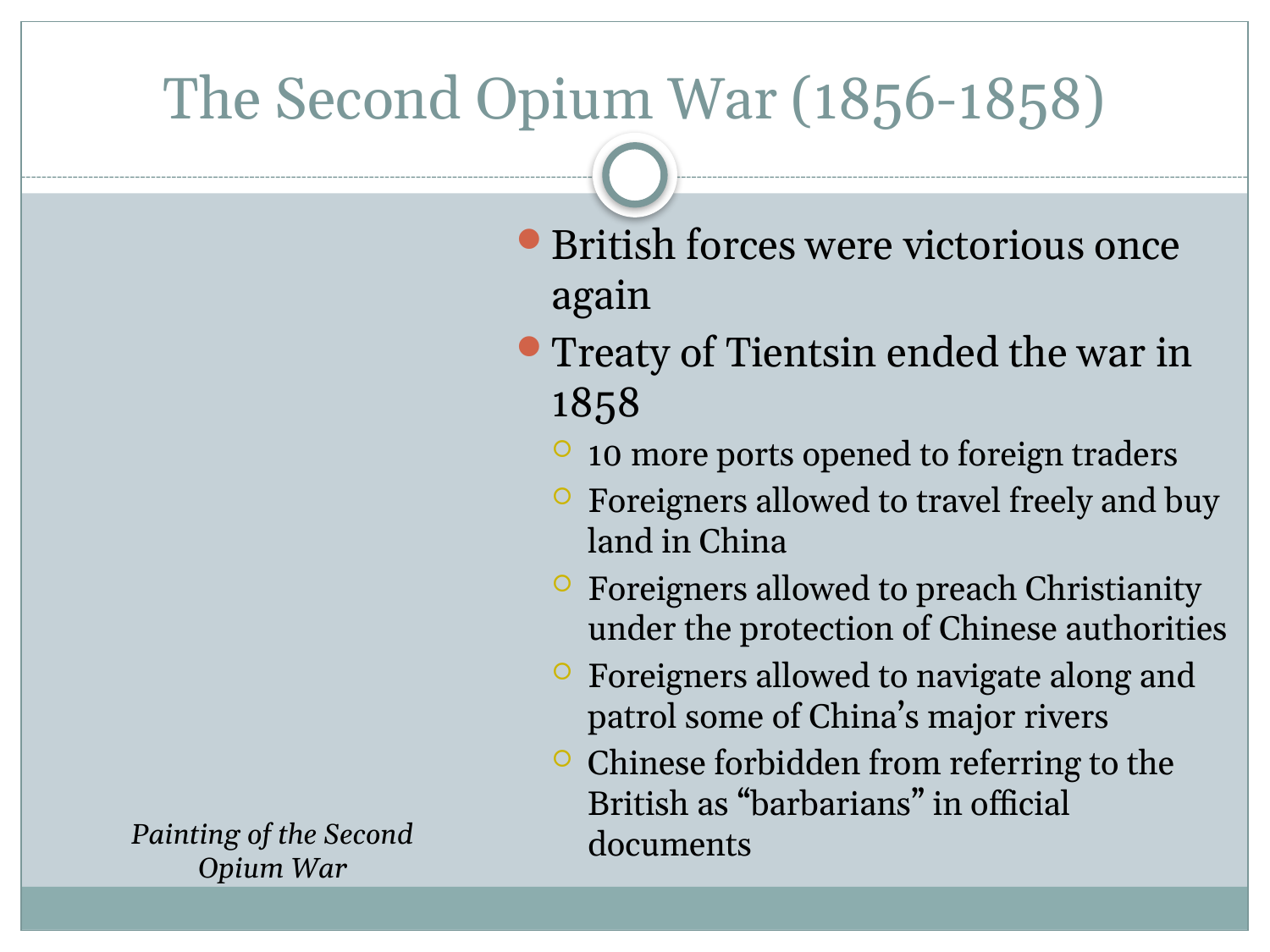

# The Second Opium War (1856-1858)
British forces were victorious once again
Treaty of Tientsin ended the war in 1858
10 more ports opened to foreign traders
Foreigners allowed to travel freely and buy land in China
Foreigners allowed to preach Christianity under the protection of Chinese authorities
Foreigners allowed to navigate along and patrol some of China’s major rivers
Chinese forbidden from referring to the British as “barbarians” in official documents

Painting of the Second
Opium War